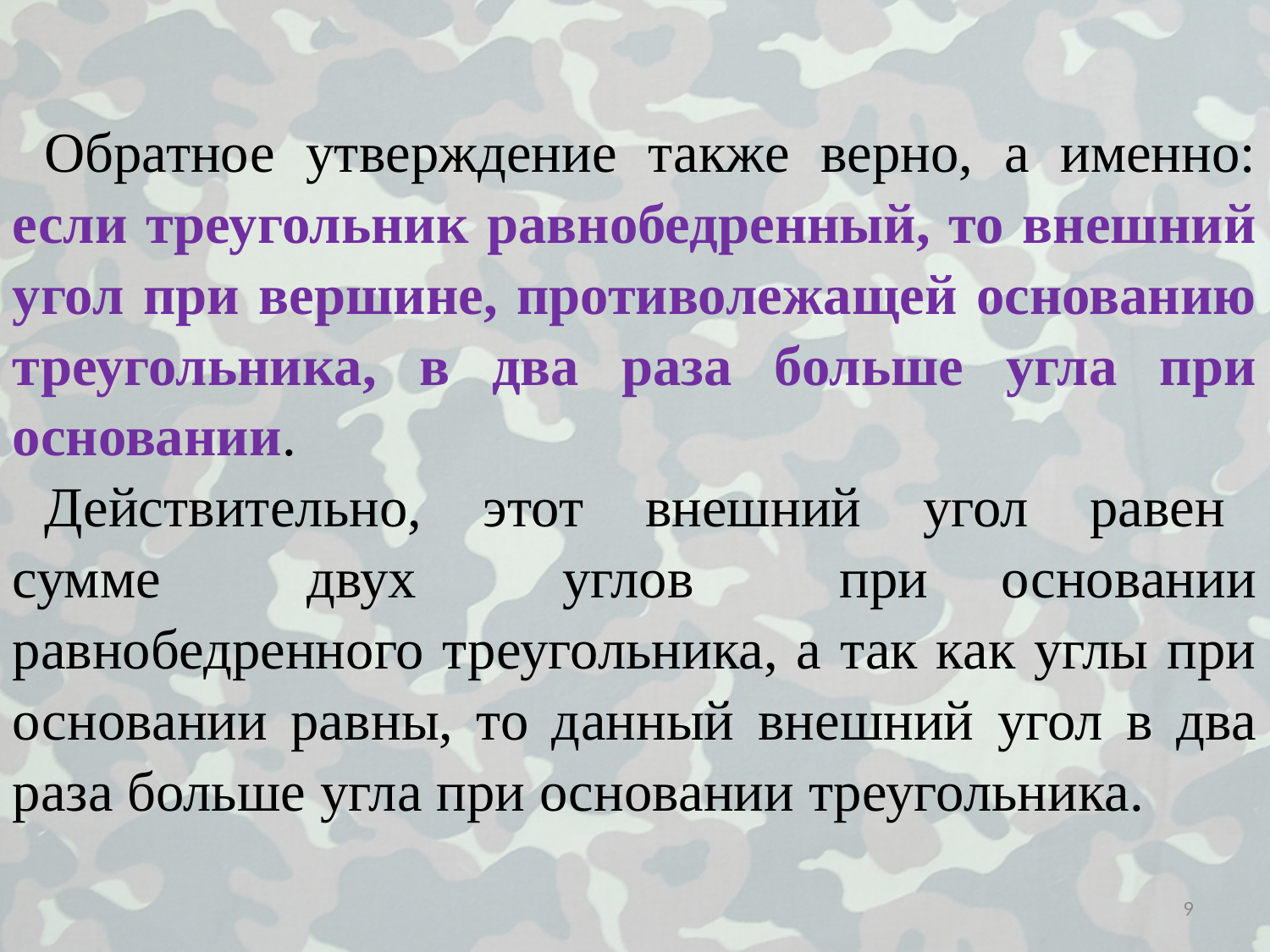

Обратное утверждение также верно, а именно: если треугольник равнобедренный, то внешний угол при вершине, противолежащей основанию треугольника, в два раза больше угла при основании.
Действительно,  этот  внешний  угол  равен  сумме  двух  углов  при основании равнобедренного треугольника, а так как углы при основании равны, то данный внешний угол в два раза больше угла при основании треугольника.
9